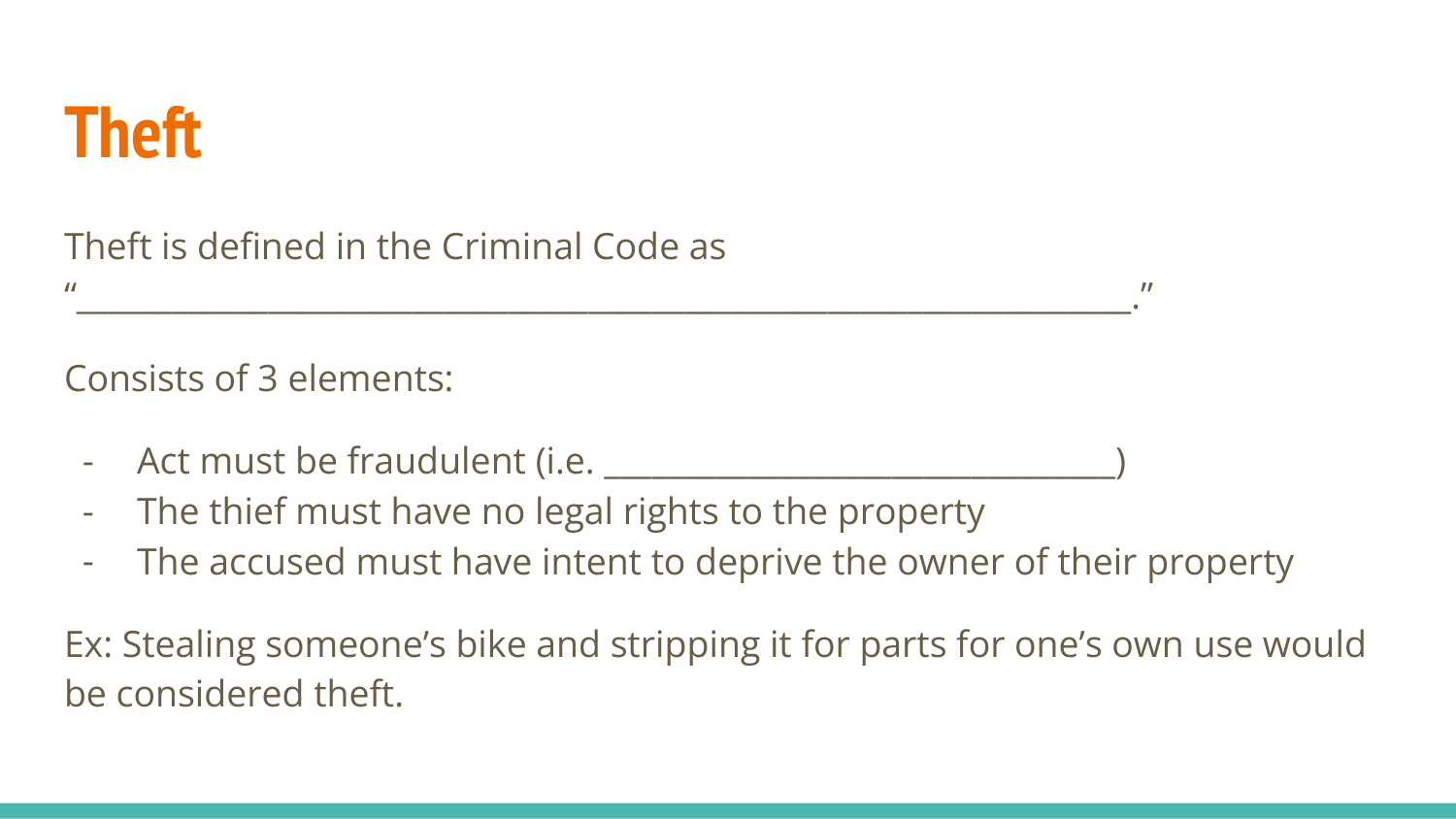

# Theft
Theft is defined in the Criminal Code as “__________________________________________________________________.”
Consists of 3 elements:
Act must be fraudulent (i.e. ________________________________)
The thief must have no legal rights to the property
The accused must have intent to deprive the owner of their property
Ex: Stealing someone’s bike and stripping it for parts for one’s own use would be considered theft.